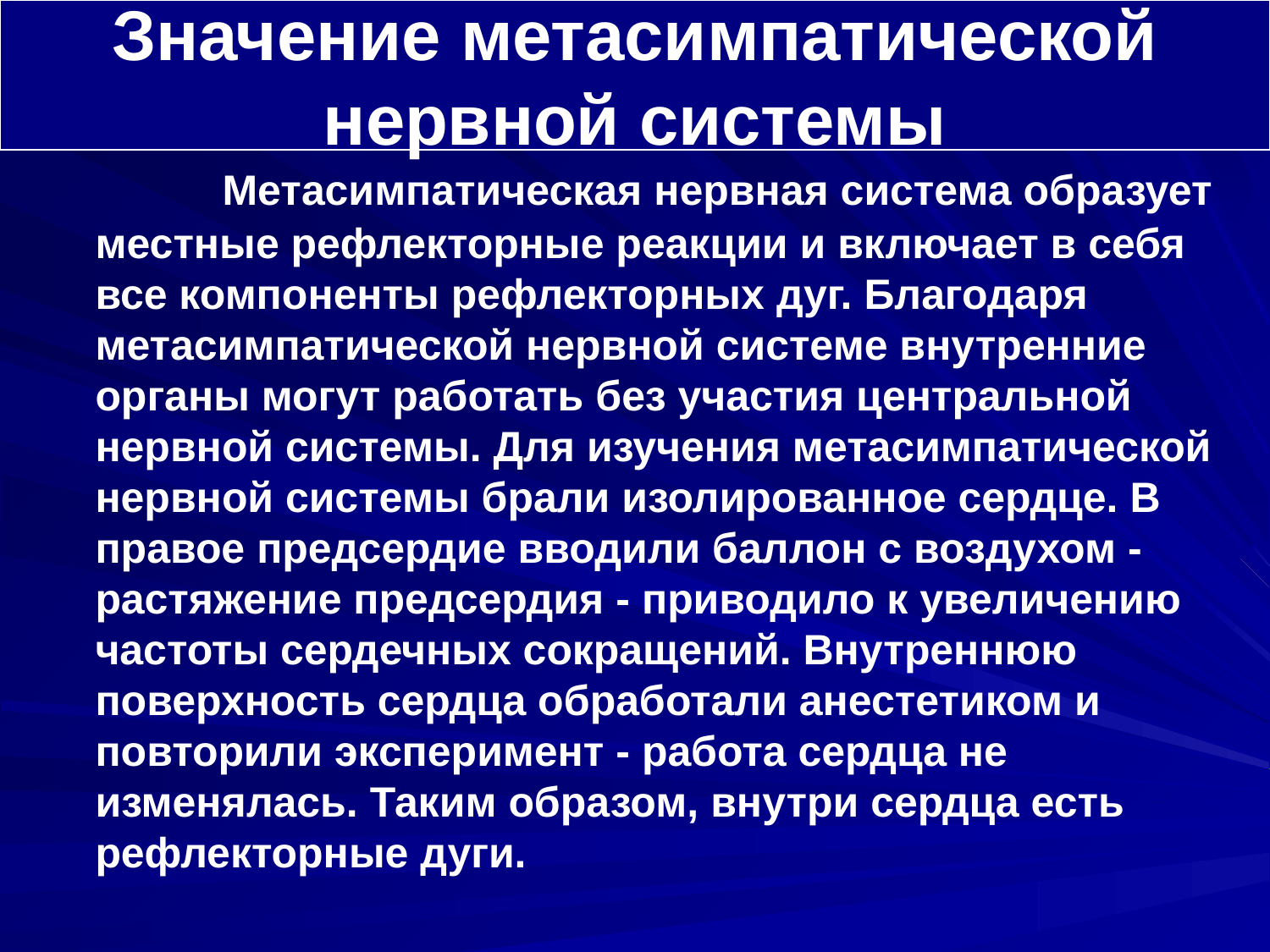

Значение метасимпатической нервной системы
 		Метасимпатическая нервная система образует местные рефлекторные реакции и включает в себя все компоненты рефлекторных дуг. Благодаря метасимпатической нервной системе внутренние органы могут работать без участия центральной нервной системы. Для изучения метасимпатической нервной системы брали изолированное сердце. В правое предсердие вводили баллон с воздухом - растяжение предсердия - приводило к увеличению частоты сердечных сокращений. Внутреннюю поверхность сердца обработали анестетиком и повторили эксперимент - работа сердца не изменялась. Таким образом, внутри сердца есть рефлекторные дуги.